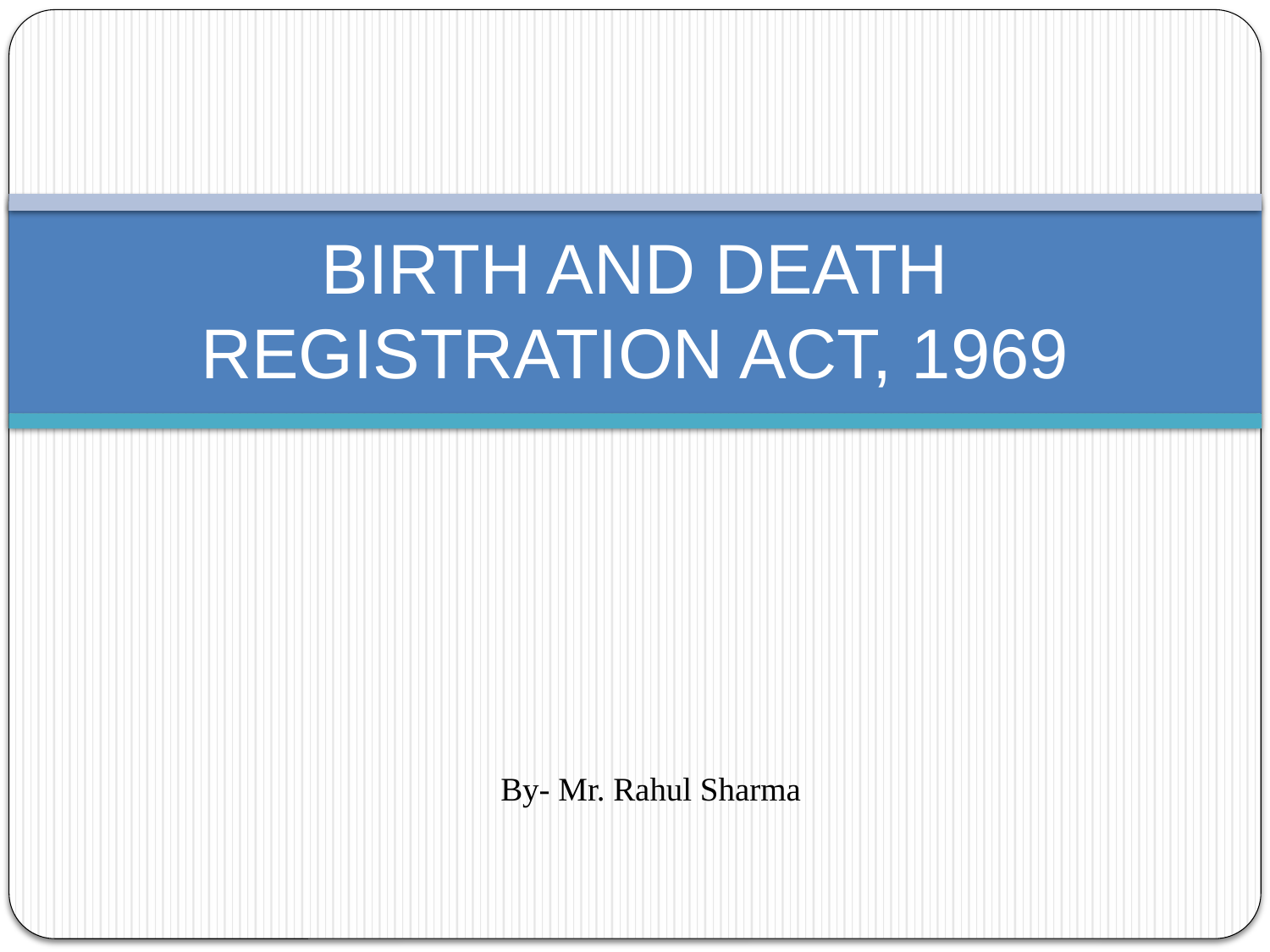

# BIRTH AND DEATH REGISTRATION ACT, 1969
By- Mr. Rahul Sharma